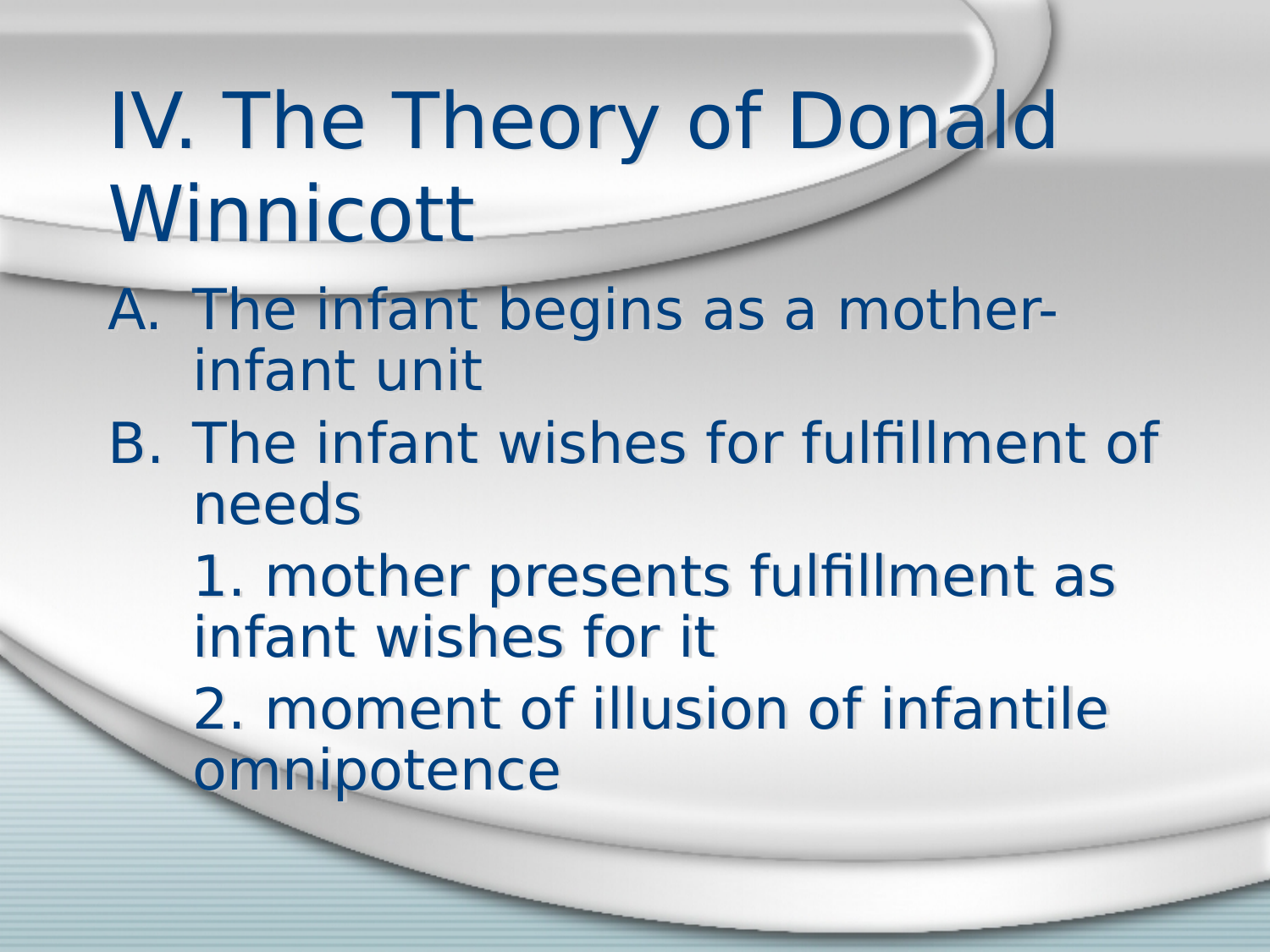

# IV. The Theory of Donald Winnicott
The infant begins as a mother-infant unit
The infant wishes for fulfillment of needs
	1. mother presents fulfillment as infant wishes for it
	2. moment of illusion of infantile omnipotence